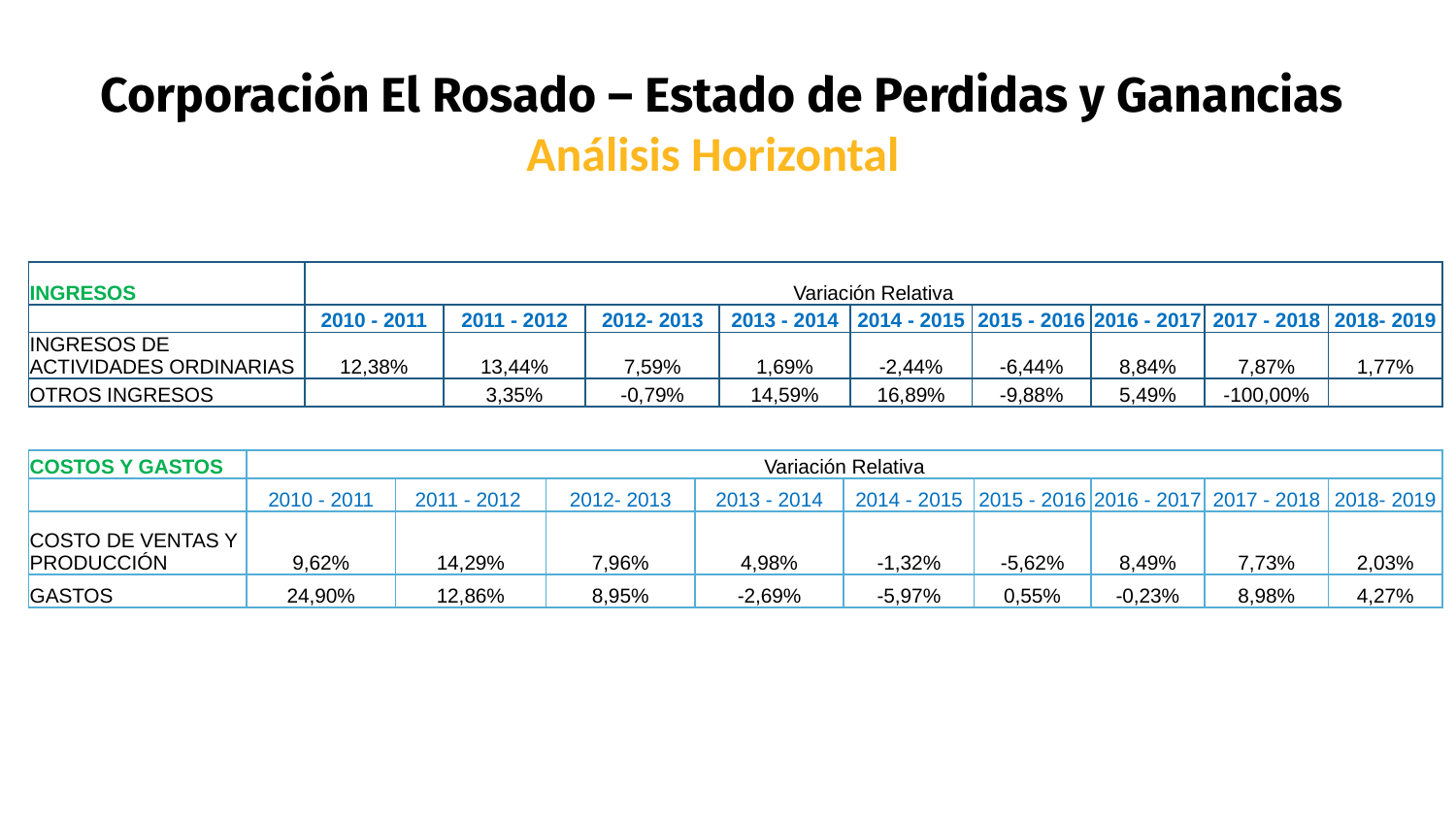

# Corporación El Rosado – Estado de Perdidas y Ganancias
Análisis Horizontal
| INGRESOS | Variación Relativa |  |  |  |  |  |  |  |  |
| --- | --- | --- | --- | --- | --- | --- | --- | --- | --- |
|  | 2010 - 2011 | 2011 - 2012 | 2012- 2013 | 2013 - 2014 | 2014 - 2015 | 2015 - 2016 | 2016 - 2017 | 2017 - 2018 | 2018- 2019 |
| INGRESOS DE ACTIVIDADES ORDINARIAS | 12,38% | 13,44% | 7,59% | 1,69% | -2,44% | -6,44% | 8,84% | 7,87% | 1,77% |
| OTROS INGRESOS |  | 3,35% | -0,79% | 14,59% | 16,89% | -9,88% | 5,49% | -100,00% |  |
| COSTOS Y GASTOS | Variación Relativa |  |  |  |  |  |  |  |  |
| --- | --- | --- | --- | --- | --- | --- | --- | --- | --- |
|  | 2010 - 2011 | 2011 - 2012 | 2012- 2013 | 2013 - 2014 | 2014 - 2015 | 2015 - 2016 | 2016 - 2017 | 2017 - 2018 | 2018- 2019 |
| COSTO DE VENTAS Y PRODUCCIÓN | 9,62% | 14,29% | 7,96% | 4,98% | -1,32% | -5,62% | 8,49% | 7,73% | 2,03% |
| GASTOS | 24,90% | 12,86% | 8,95% | -2,69% | -5,97% | 0,55% | -0,23% | 8,98% | 4,27% |